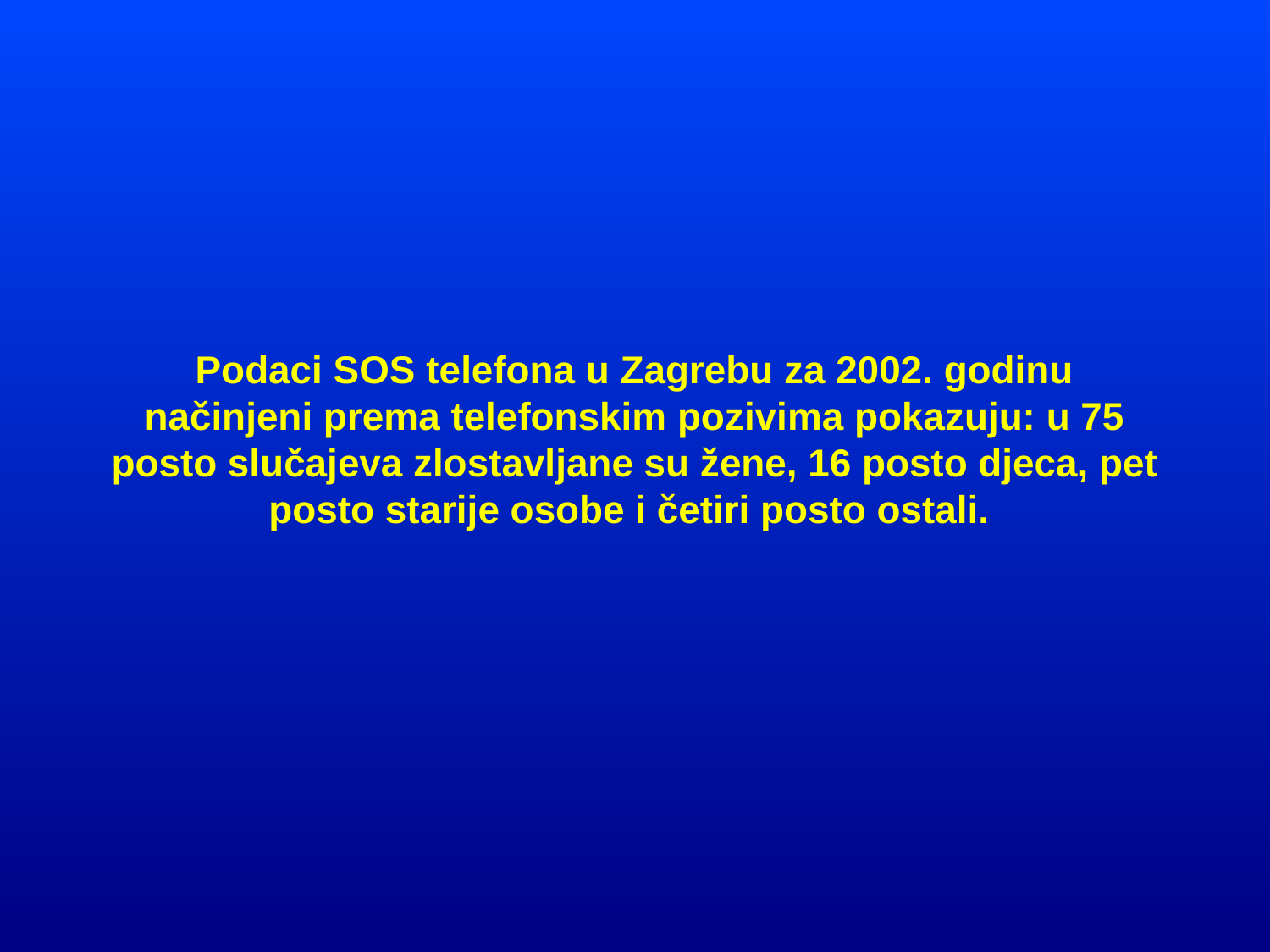

# Podaci SOS telefona u Zagrebu za 2002. godinu načinjeni prema telefonskim pozivima pokazuju: u 75 posto slučajeva zlostavljane su žene, 16 posto djeca, pet posto starije osobe i četiri posto ostali.